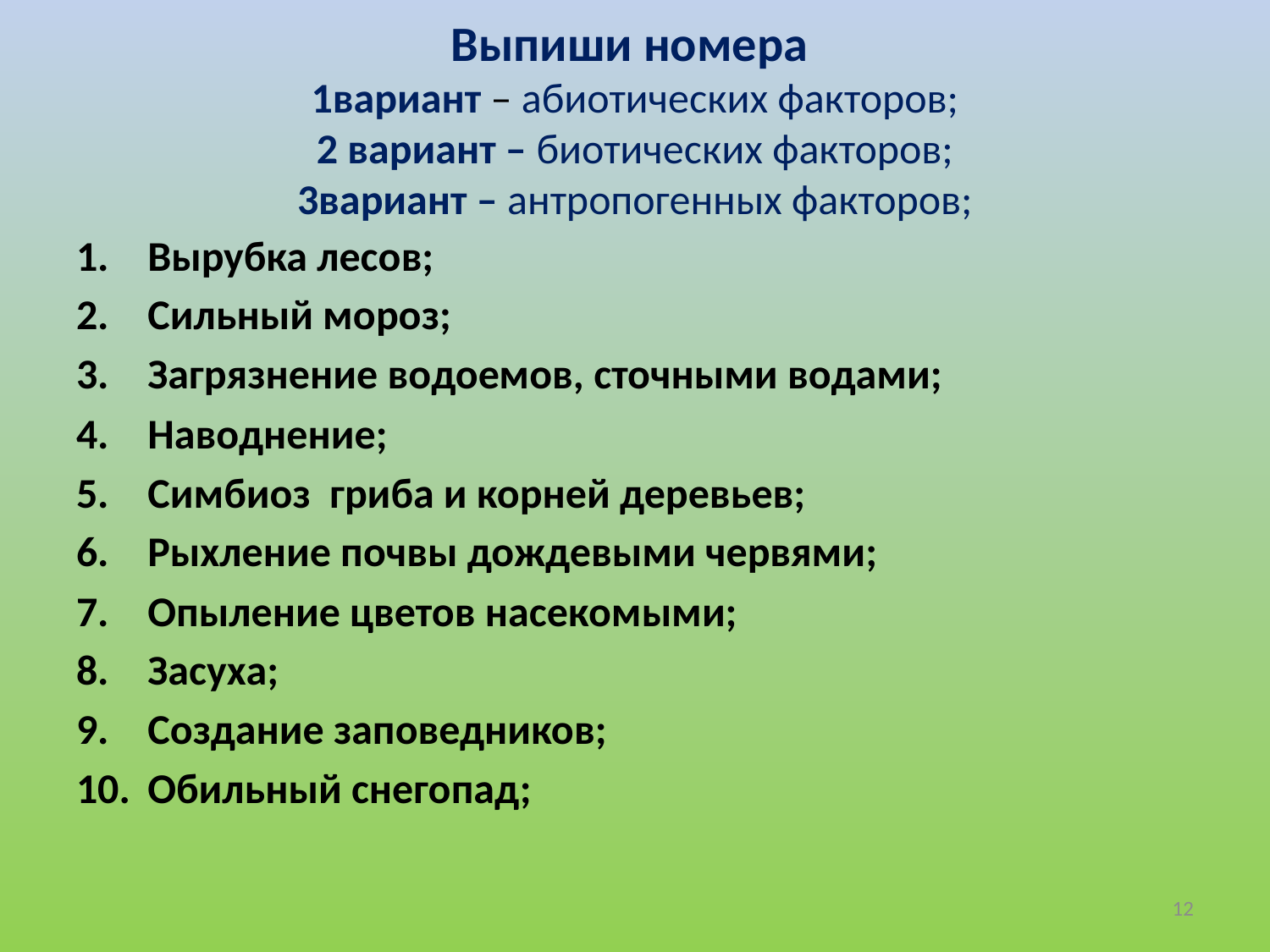

# Выпиши номера 1вариант – абиотических факторов; 2 вариант – биотических факторов; 3вариант – антропогенных факторов;
Вырубка лесов;
Сильный мороз;
Загрязнение водоемов, сточными водами;
Наводнение;
Симбиоз  гриба и корней деревьев;
Рыхление почвы дождевыми червями;
Опыление цветов насекомыми;
Засуха;
Создание заповедников;
Обильный снегопад;
12